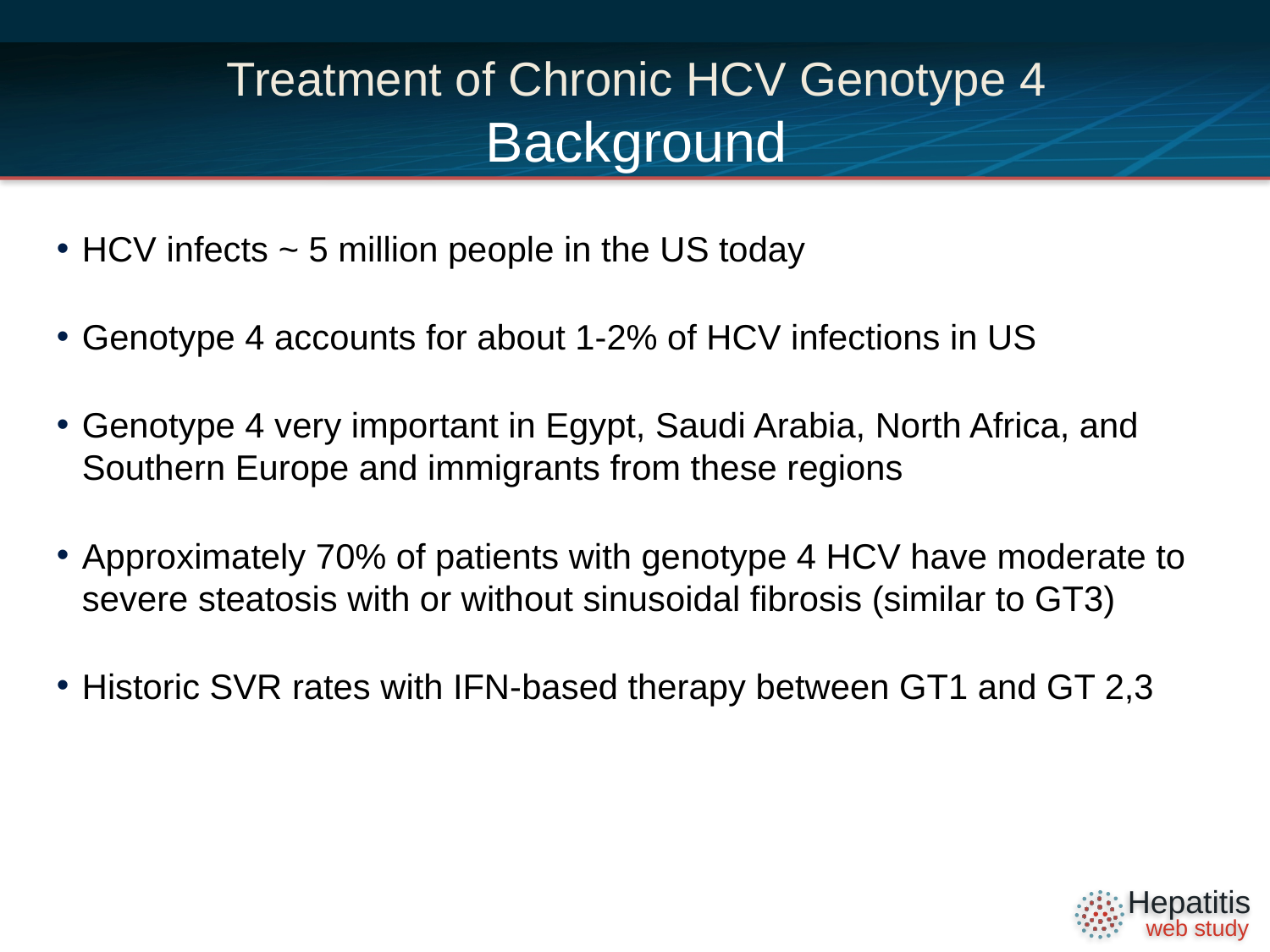

# Treatment of Chronic HCV Genotype 4 Background
HCV infects ~ 5 million people in the US today
Genotype 4 accounts for about 1-2% of HCV infections in US
Genotype 4 very important in Egypt, Saudi Arabia, North Africa, and Southern Europe and immigrants from these regions
Approximately 70% of patients with genotype 4 HCV have moderate to severe steatosis with or without sinusoidal fibrosis (similar to GT3)
Historic SVR rates with IFN-based therapy between GT1 and GT 2,3